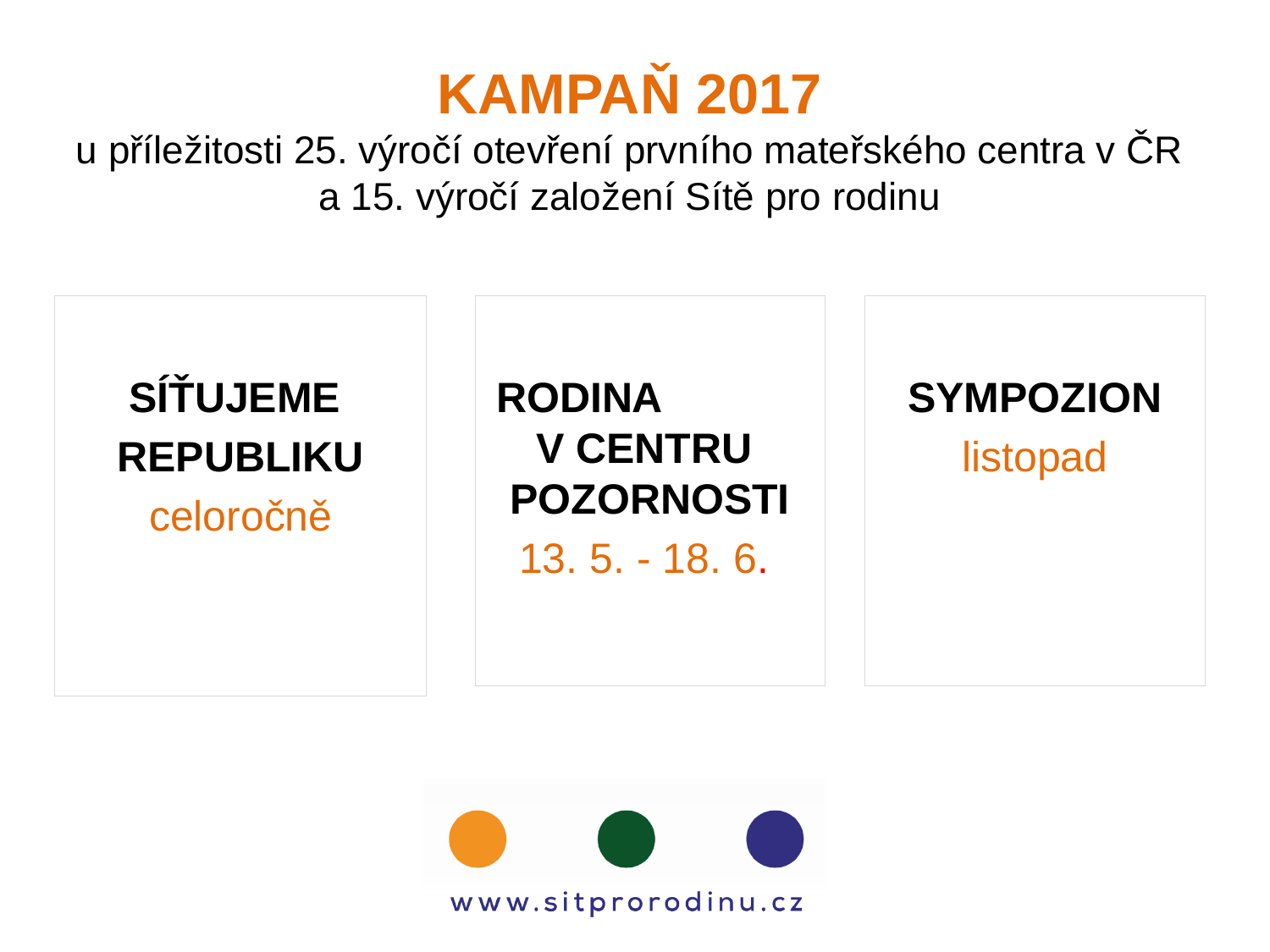

# KAMPAŇ 2017 u příležitosti 25. výročí otevření prvního mateřského centra v ČR a 15. výročí založení Sítě pro rodinu

SÍŤUJEME
REPUBLIKU
celoročně

RODINA             V CENTRU  POZORNOSTI
13. 5. - 18. 6.

SYMPOZION
listopad